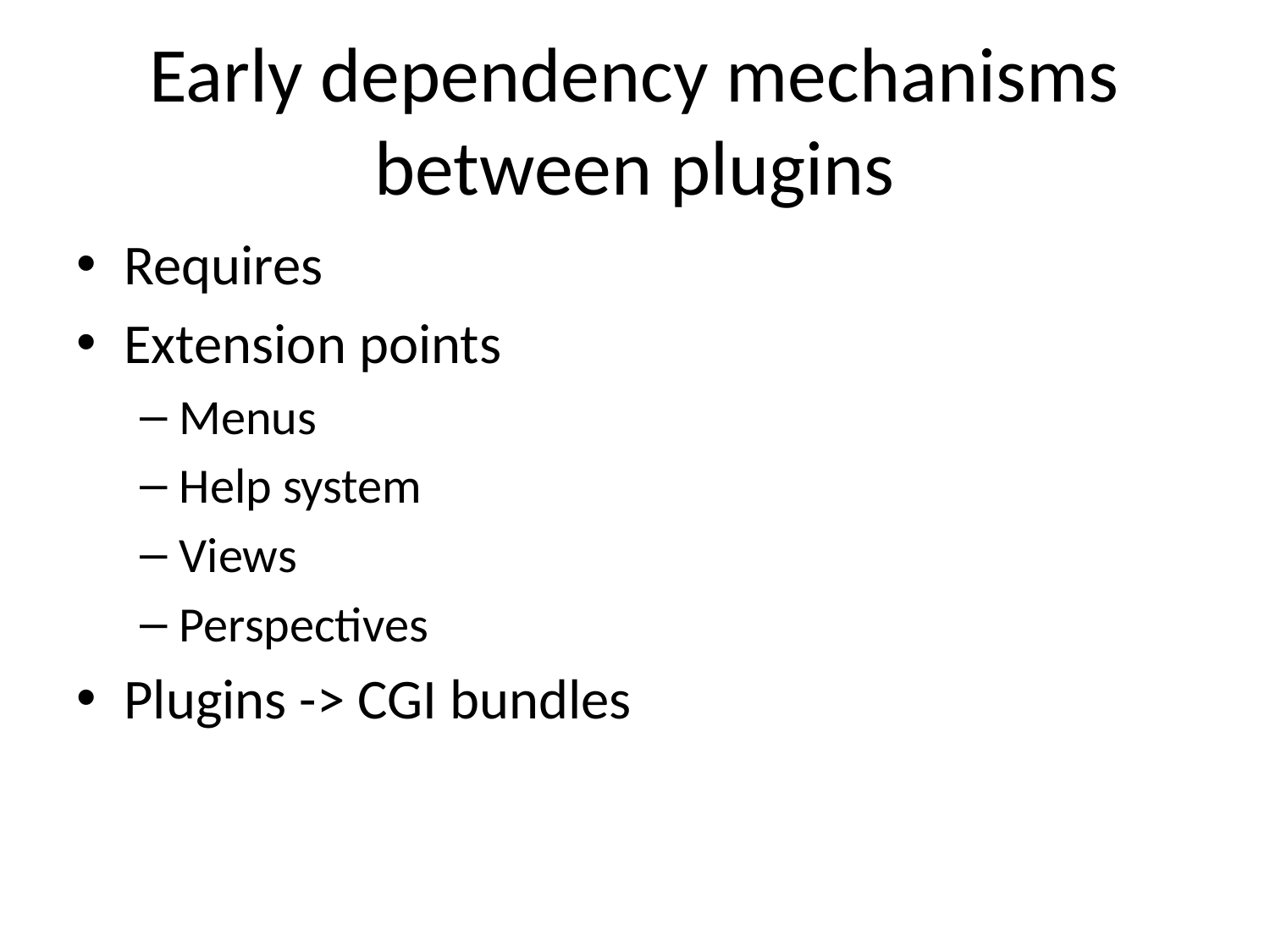

# Early dependency mechanisms between plugins
Requires
Extension points
Menus
Help system
Views
Perspectives
Plugins -> CGI bundles